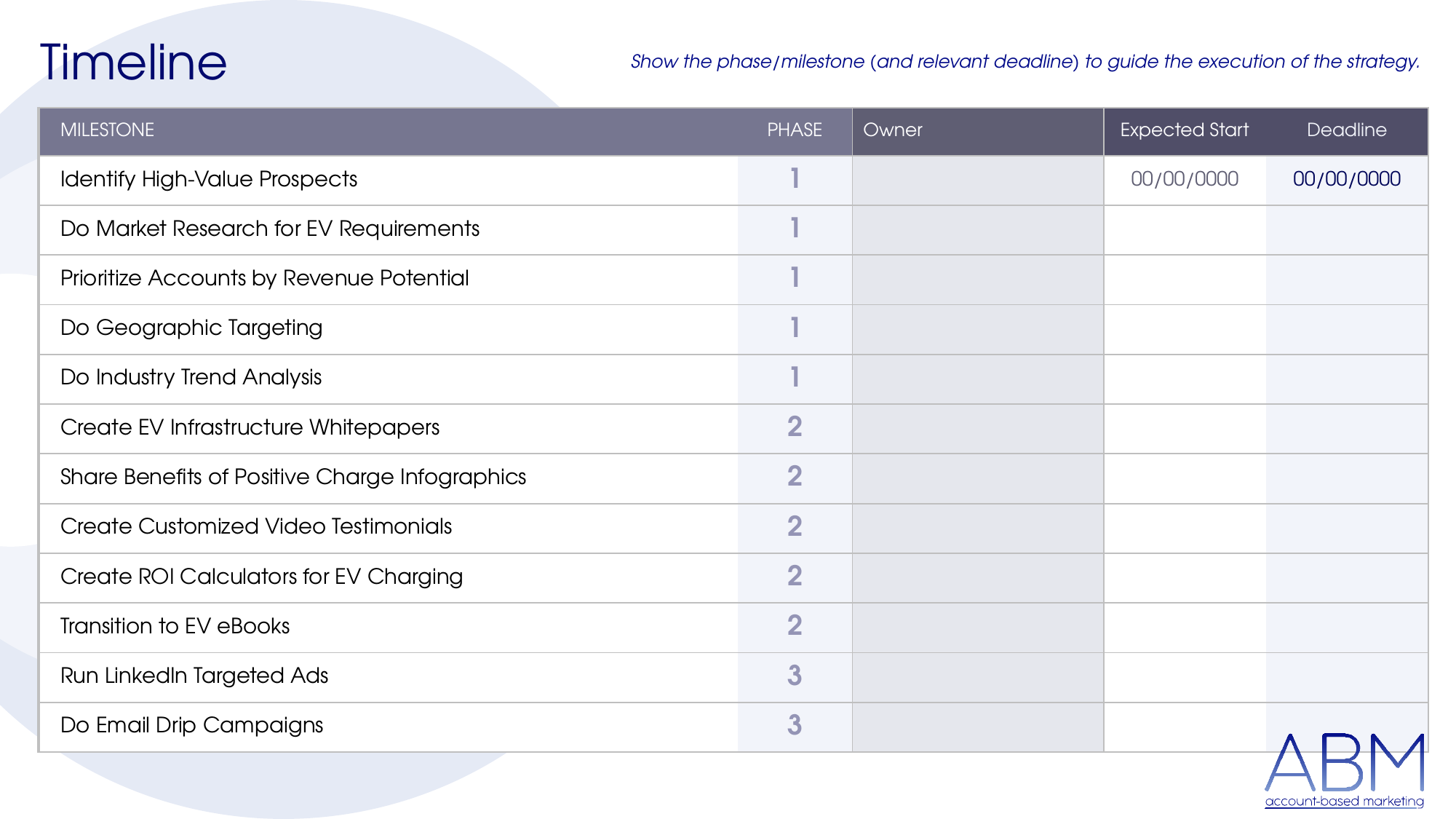

Timeline
Show the phase/milestone (and relevant deadline) to guide the execution of the strategy.
| MILESTONE | PHASE | Owner | Expected Start | Deadline |
| --- | --- | --- | --- | --- |
| Identify High-Value Prospects | 1 |  | 00/00/0000 | 00/00/0000 |
| Do Market Research for EV Requirements | 1 |  |  |  |
| Prioritize Accounts by Revenue Potential | 1 |  |  |  |
| Do Geographic Targeting | 1 |  |  |  |
| Do Industry Trend Analysis | 1 |  |  |  |
| Create EV Infrastructure Whitepapers | 2 |  |  |  |
| Share Benefits of Positive Charge Infographics | 2 |  |  |  |
| Create Customized Video Testimonials | 2 |  |  |  |
| Create ROI Calculators for EV Charging | 2 |  |  |  |
| Transition to EV eBooks | 2 |  |  |  |
| Run LinkedIn Targeted Ads | 3 |  |  |  |
| Do Email Drip Campaigns | 3 |  |  |  |